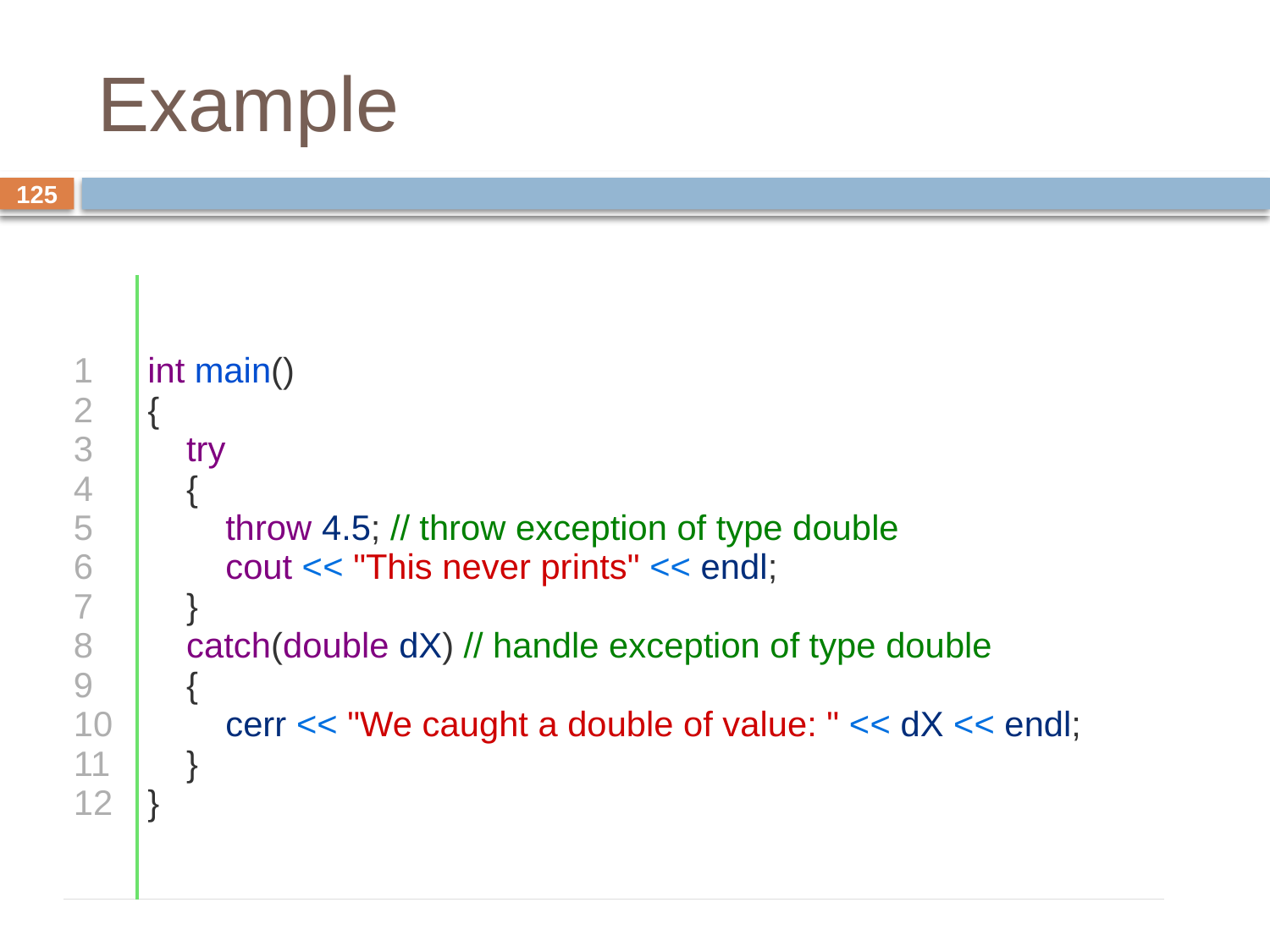

# Example
125
| 1 2 3 4 5 6 7 8 9 10 11 12 | int main() {     try     {         throw 4.5; // throw exception of type double         cout << "This never prints" << endl;     }     catch(double dX) // handle exception of type double     {         cerr << "We caught a double of value: " << dX << endl;     } } |
| --- | --- |